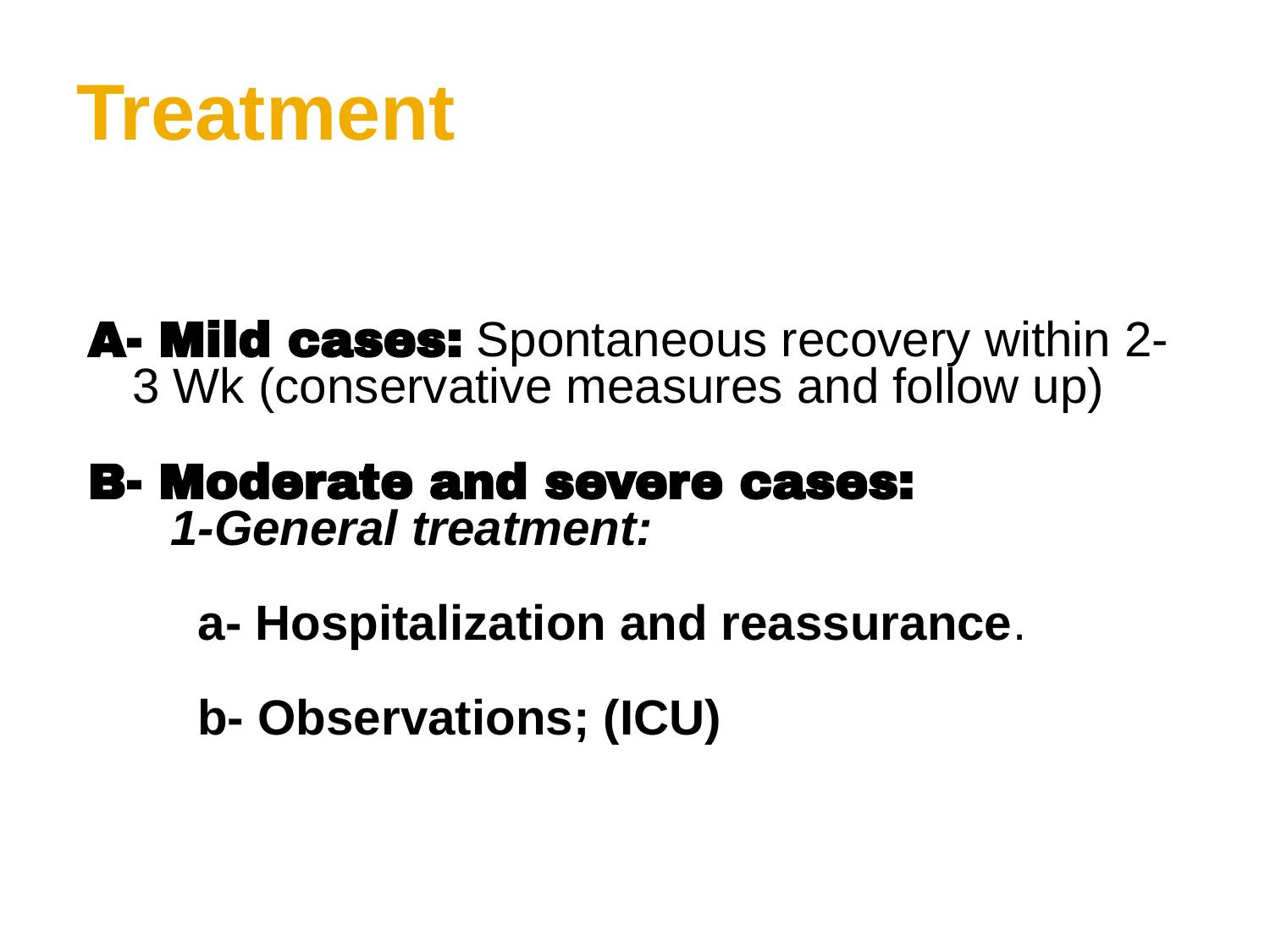

# Treatment

A- Mild cases: Spontaneous recovery within 2-3 Wk (conservative measures and follow up)

B- Moderate and severe cases:
      1-General treatment:
        a- Hospitalization and reassurance.
        b- Observations; (ICU)